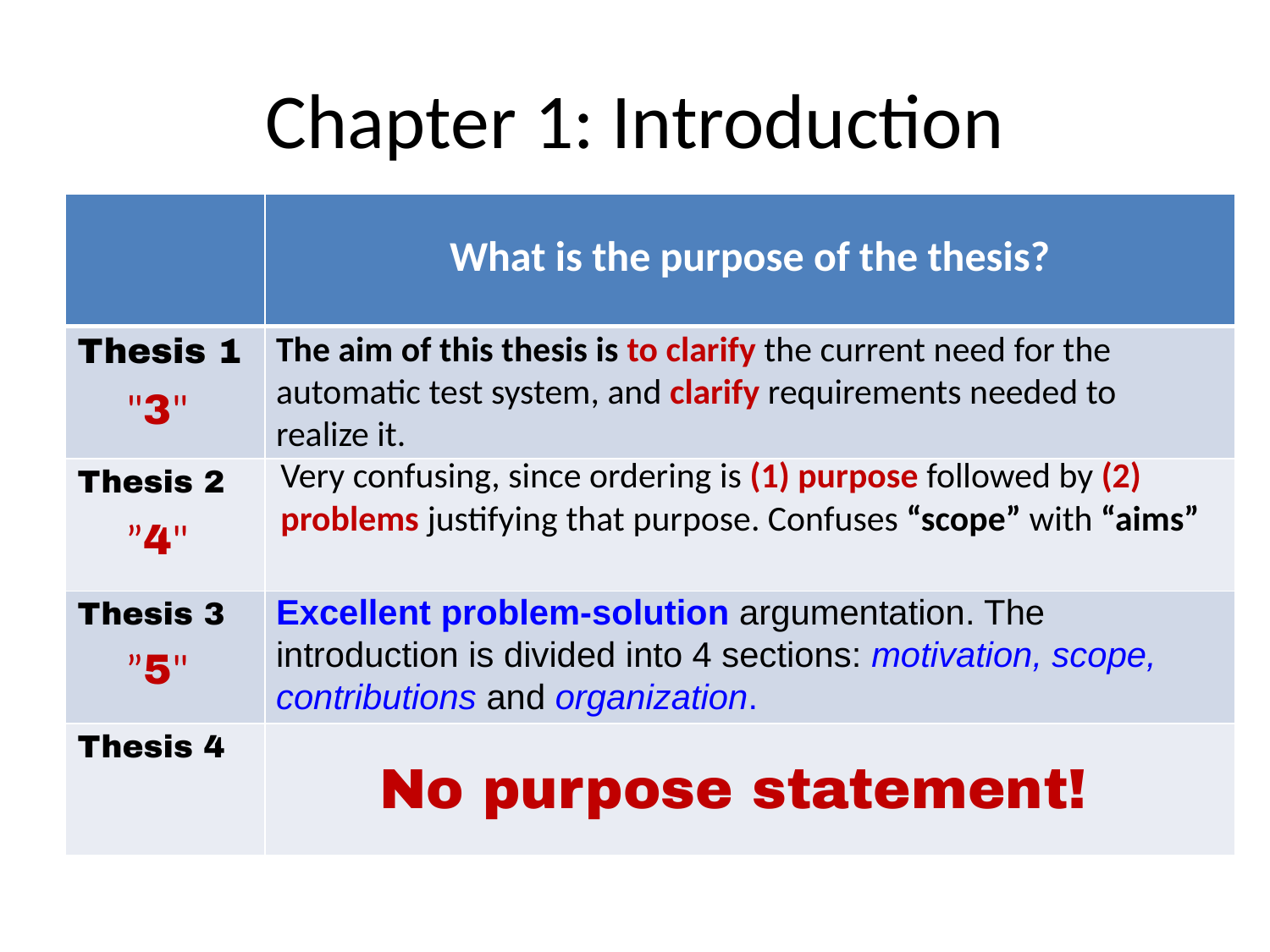

# Chapter 1: Introduction
|  | What is the purpose of the thesis? |
| --- | --- |
| Thesis 1 |  |
| Thesis 2 |  |
| Thesis 3 |  |
| Thesis 4 |  |
The aim of this thesis is to clarify the current need for the automatic test system, and clarify requirements needed to realize it.
"3"
Very confusing, since ordering is (1) purpose followed by (2) problems justifying that purpose. Confuses “scope” with “aims”
”4"
Excellent problem-solution argumentation. The introduction is divided into 4 sections: motivation, scope, contributions and organization.
”5"
No purpose statement!